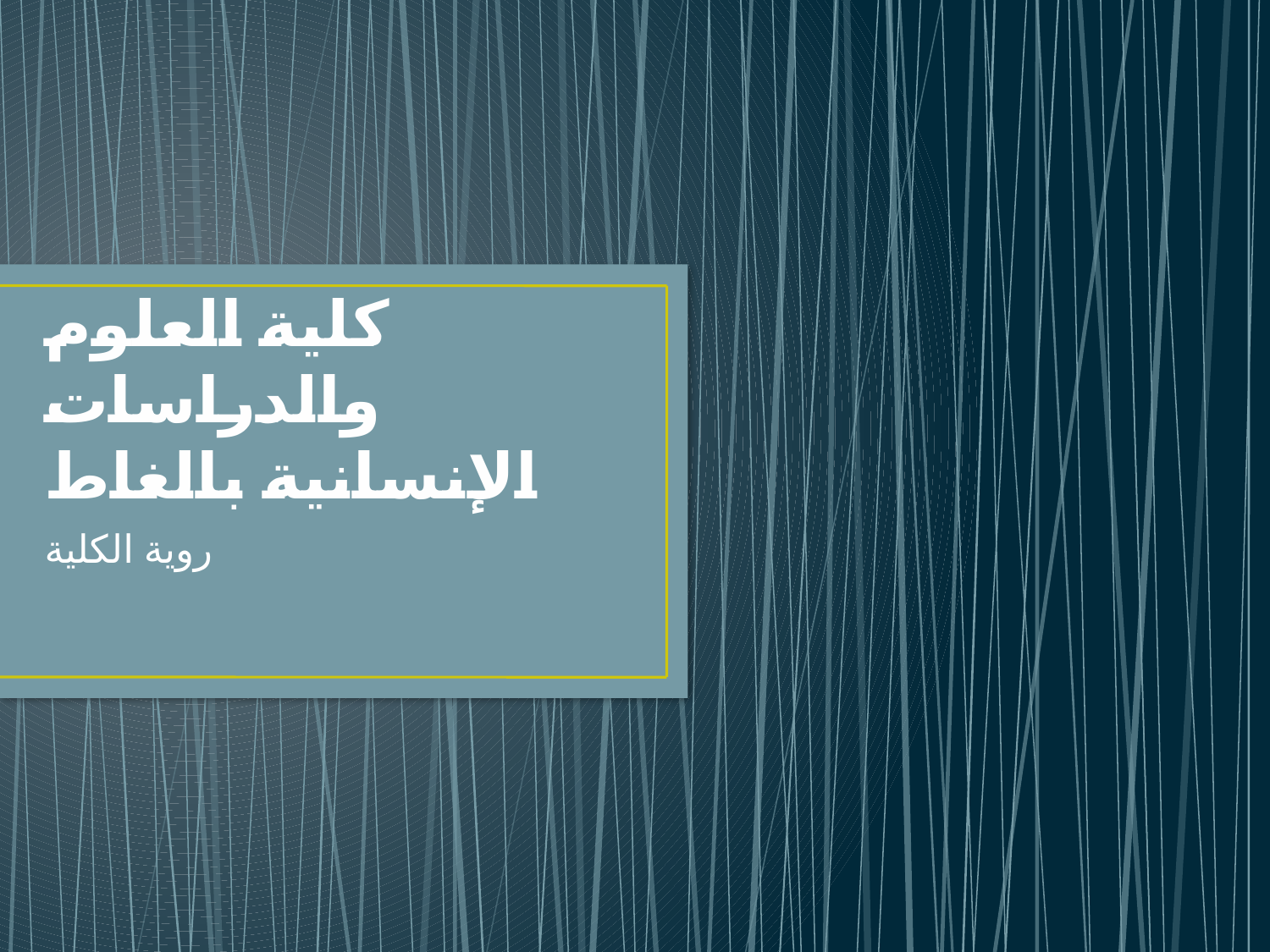

# كلية العلوم والدراسات الإنسانية بالغاط
روية الكلية